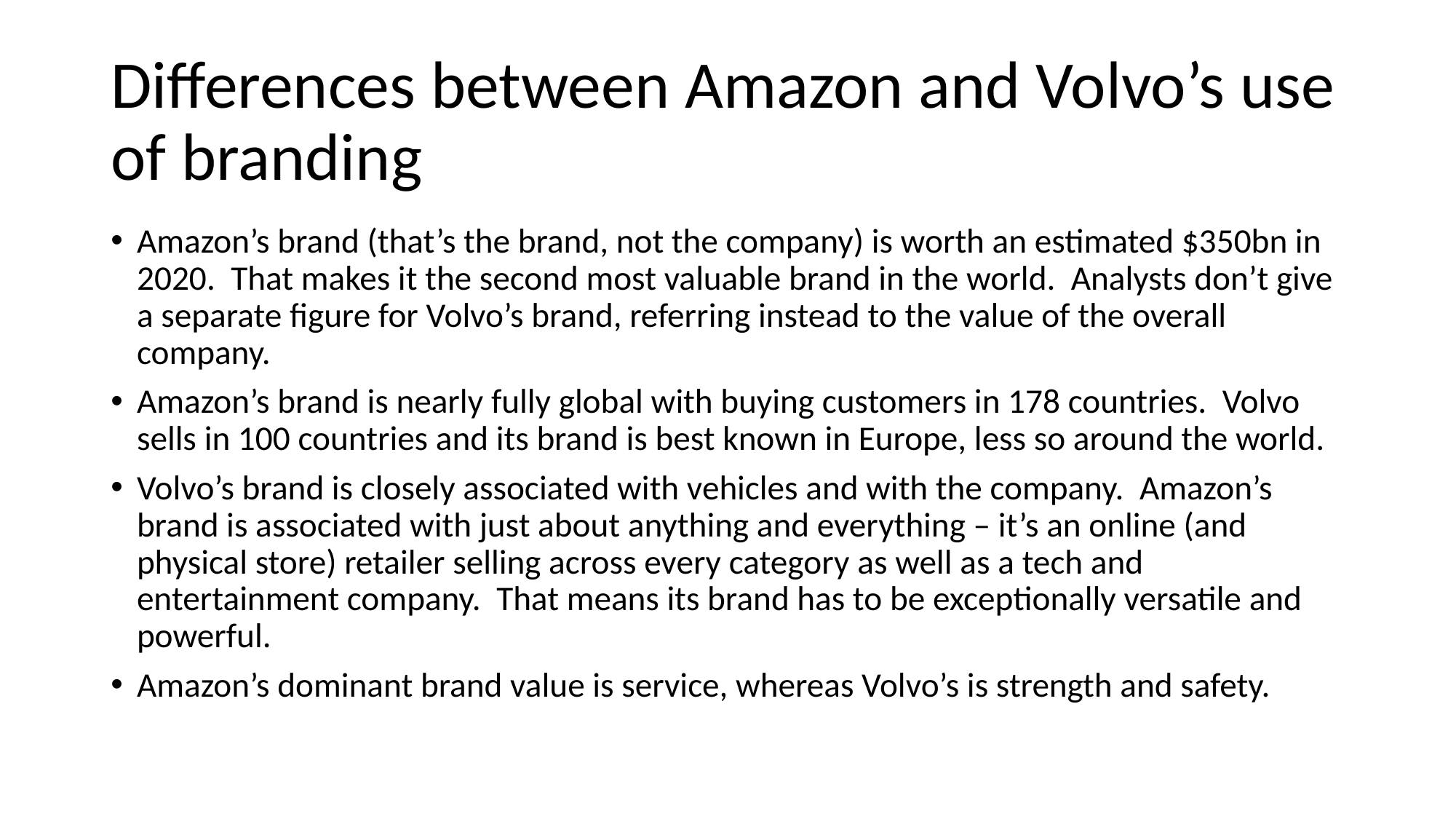

# Differences between Amazon and Volvo’s use of branding
Amazon’s brand (that’s the brand, not the company) is worth an estimated $350bn in 2020.  That makes it the second most valuable brand in the world.  Analysts don’t give a separate figure for Volvo’s brand, referring instead to the value of the overall company.
Amazon’s brand is nearly fully global with buying customers in 178 countries.  Volvo sells in 100 countries and its brand is best known in Europe, less so around the world.
Volvo’s brand is closely associated with vehicles and with the company.  Amazon’s brand is associated with just about anything and everything – it’s an online (and physical store) retailer selling across every category as well as a tech and entertainment company.  That means its brand has to be exceptionally versatile and powerful.
Amazon’s dominant brand value is service, whereas Volvo’s is strength and safety.